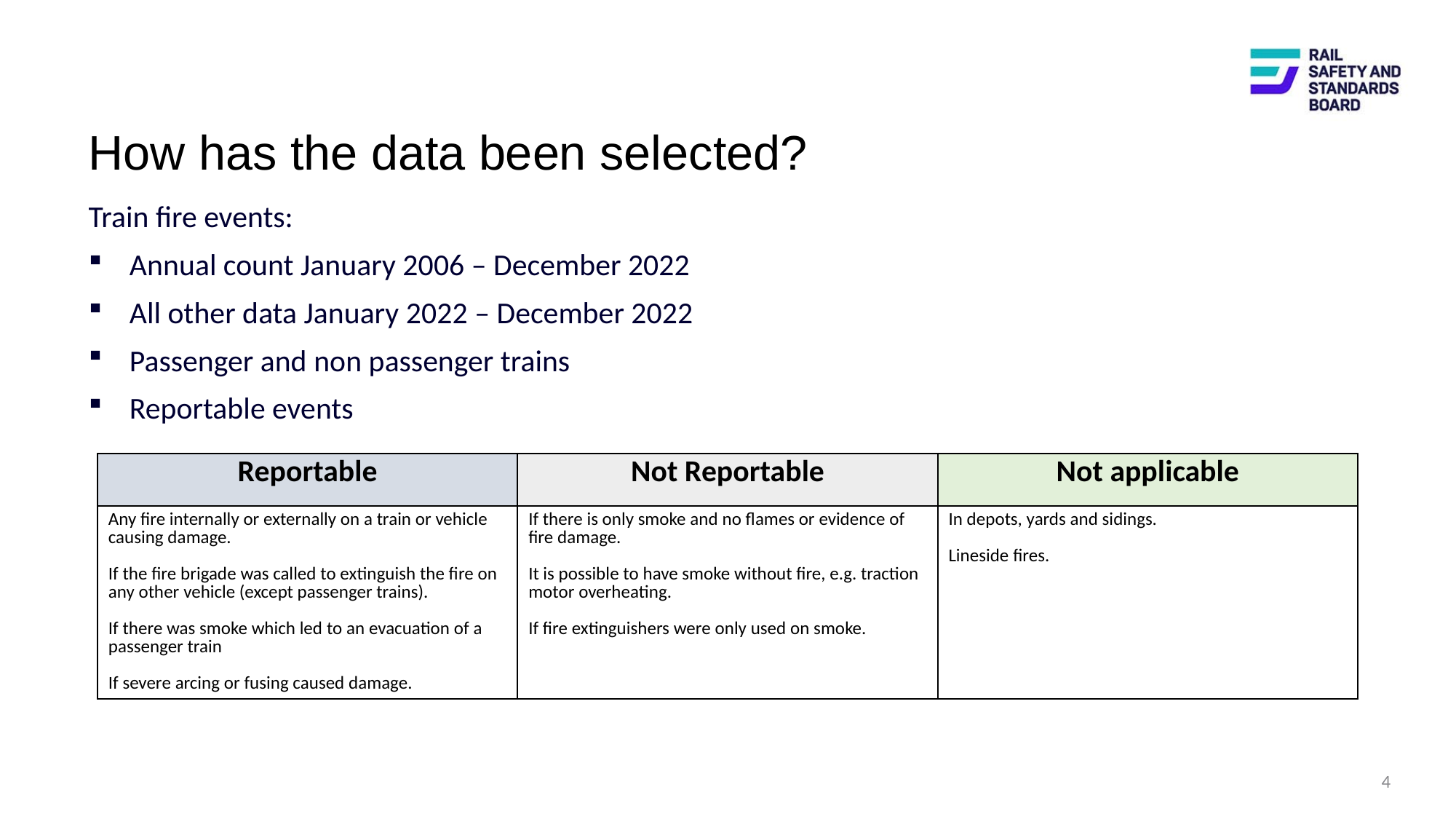

# How has the data been selected?
Train fire events:
Annual count January 2006 – December 2022
All other data January 2022 – December 2022
Passenger and non passenger trains
Reportable events
| Reportable | Not Reportable | Not applicable |
| --- | --- | --- |
| Any fire internally or externally on a train or vehicle causing damage. If the fire brigade was called to extinguish the fire on any other vehicle (except passenger trains). If there was smoke which led to an evacuation of a passenger train If severe arcing or fusing caused damage. | If there is only smoke and no flames or evidence of fire damage. It is possible to have smoke without fire, e.g. traction motor overheating. If fire extinguishers were only used on smoke. | In depots, yards and sidings. Lineside fires. |
4